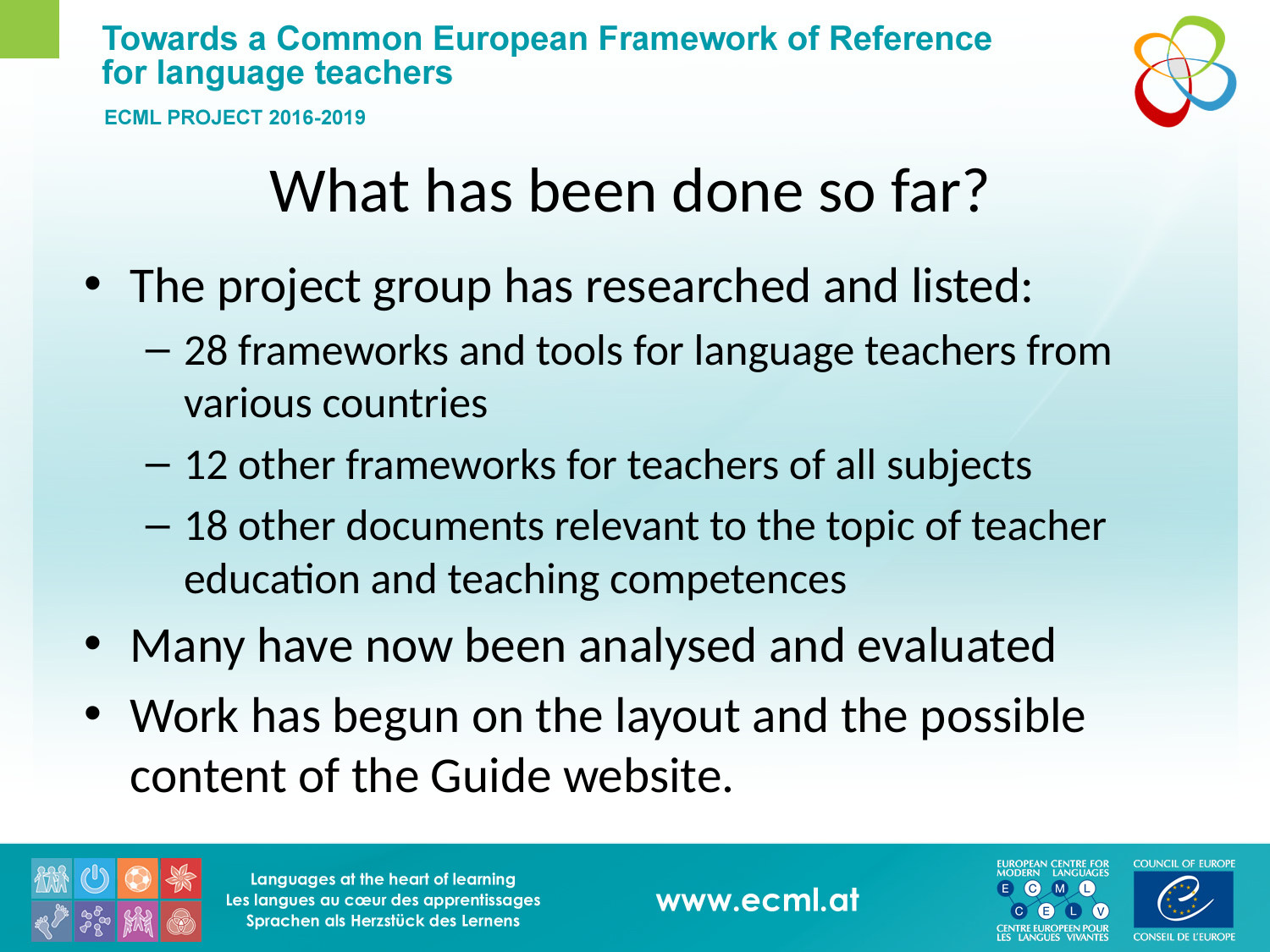

# What has been done so far?
The project group has researched and listed:
28 frameworks and tools for language teachers from various countries
12 other frameworks for teachers of all subjects
18 other documents relevant to the topic of teacher education and teaching competences
Many have now been analysed and evaluated
Work has begun on the layout and the possible content of the Guide website.